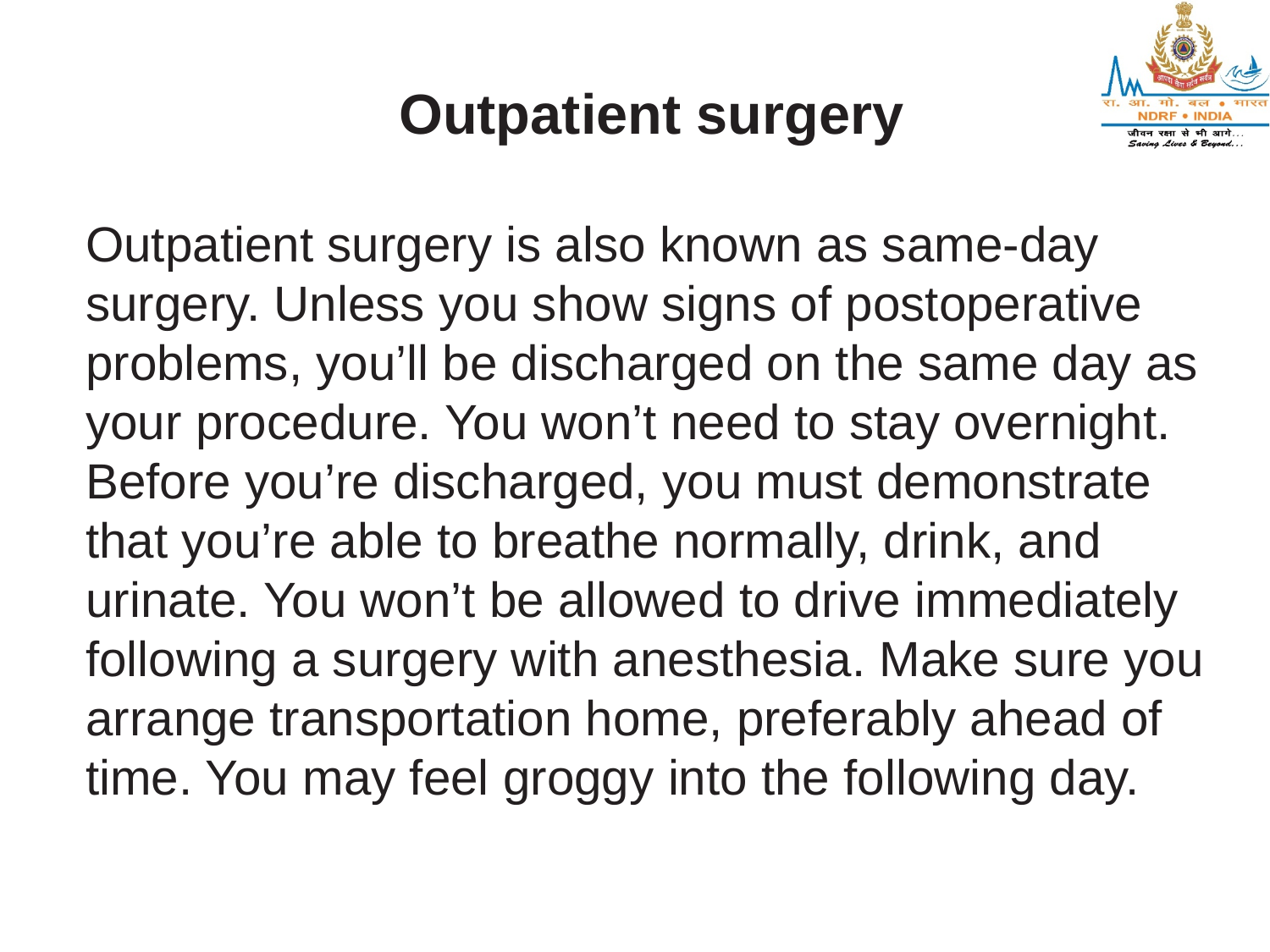

Outpatient surgery

Outpatient surgery is also known as same-day surgery. Unless you show signs of postoperative problems, you’ll be discharged on the same day as your procedure. You won’t need to stay overnight.
Before you’re discharged, you must demonstrate that you’re able to breathe normally, drink, and urinate. You won’t be allowed to drive immediately following a surgery with anesthesia. Make sure you arrange transportation home, preferably ahead of time. You may feel groggy into the following day.